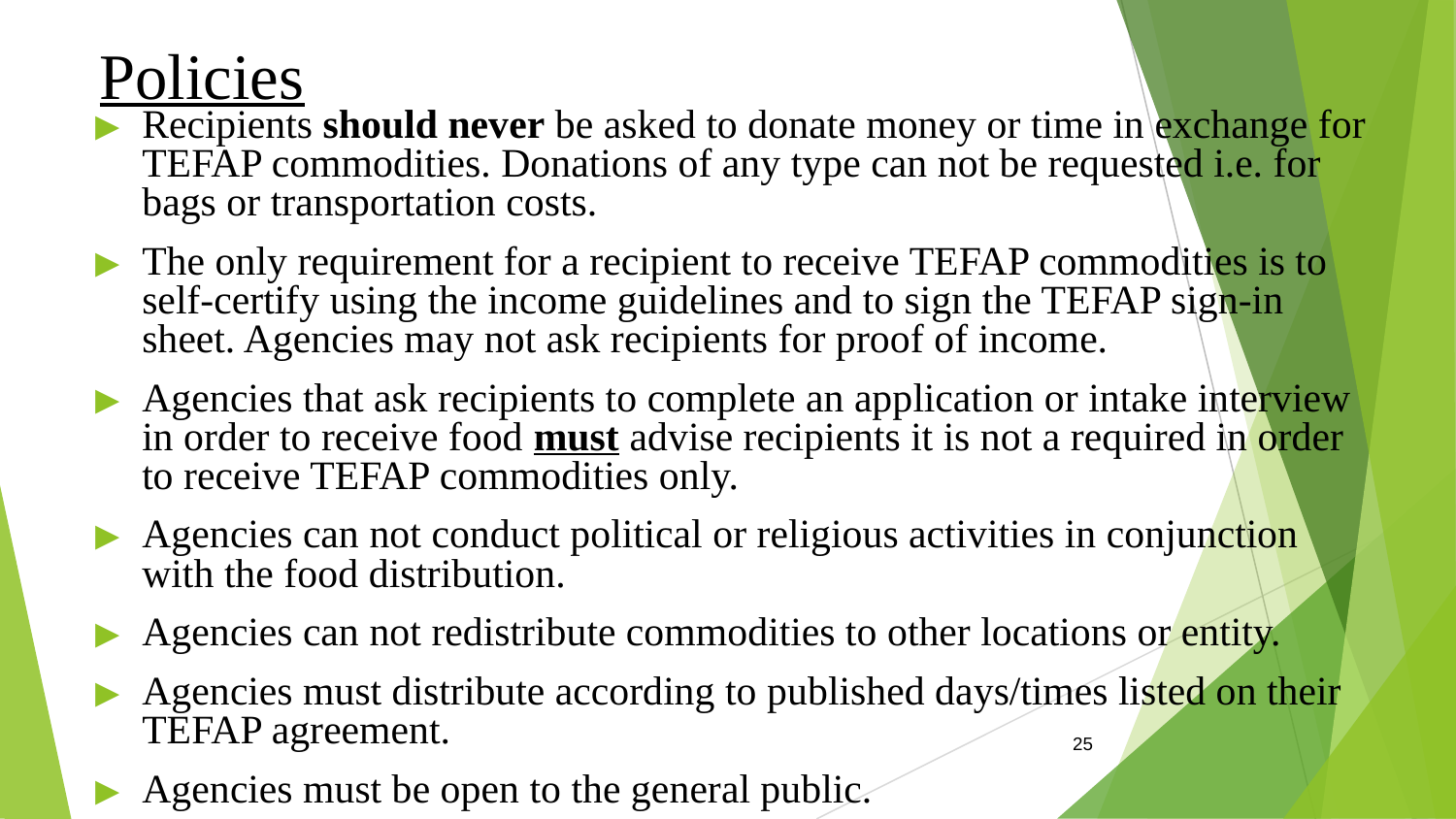

# Policies
Recipients should never be asked to donate money or time in exchange for TEFAP commodities. Donations of any type can not be requested i.e. for bags or transportation costs.
The only requirement for a recipient to receive TEFAP commodities is to self-certify using the income guidelines and to sign the TEFAP sign-in sheet. Agencies may not ask recipients for proof of income.
Agencies that ask recipients to complete an application or intake interview in order to receive food must advise recipients it is not a required in order to receive TEFAP commodities only.
Agencies can not conduct political or religious activities in conjunction with the food distribution.
Agencies can not redistribute commodities to other locations or entity.
Agencies must distribute according to published days/times listed on their TEFAP agreement.
Agencies must be open to the general public.
Agencies must serve all clients regardless of service area the first time. (And every time the client returns.)

25